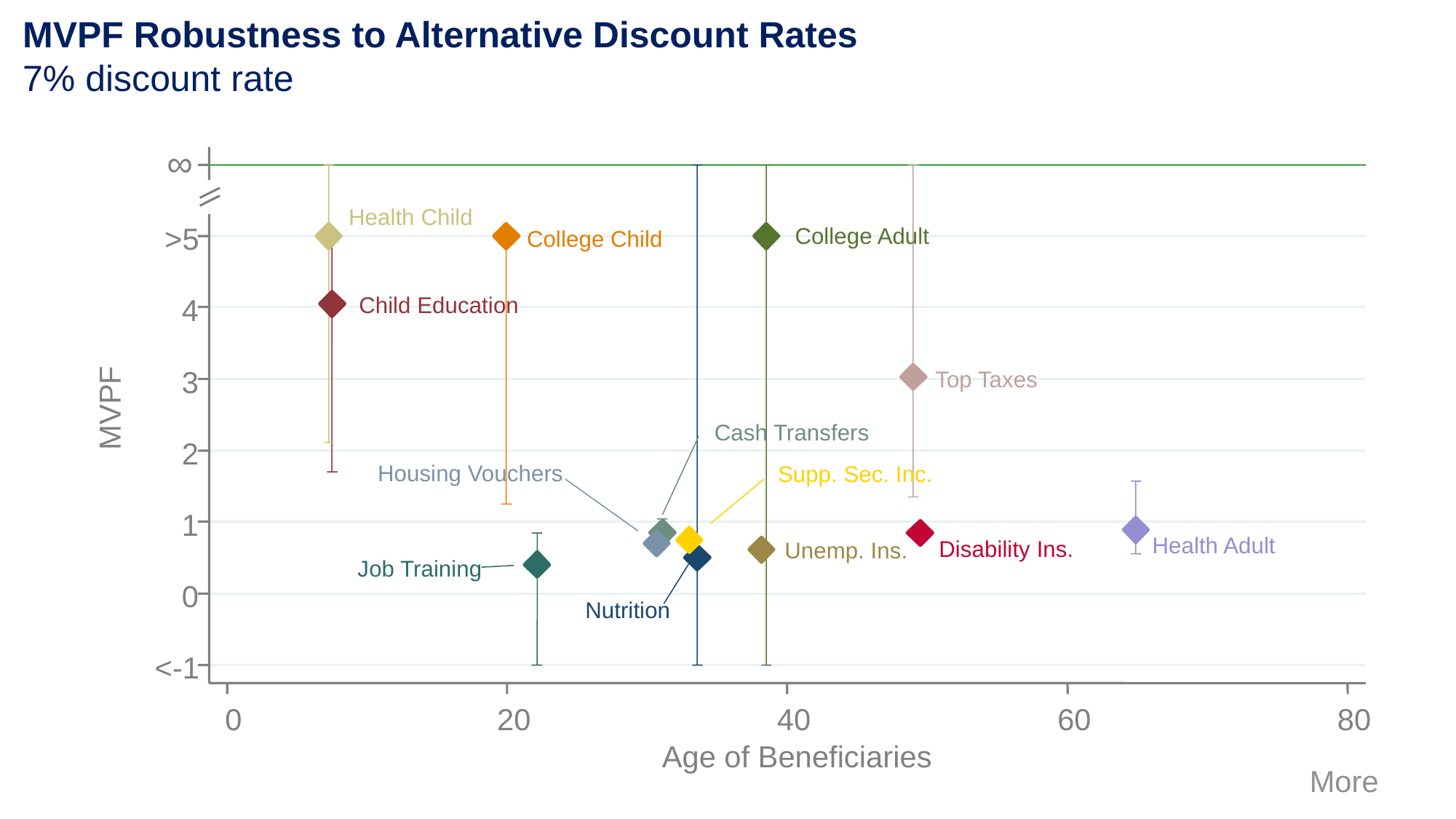

MVPF Robustness to Alternative Discount Rates
7% discount rate

∞

Health Child
>5
College Adult

College Child

Child Education
4

3
Top Taxes

MVPF
Cash Transfers
2

Housing Vouchers
Supp. Sec. Inc.

1

Health Adult

Disability Ins.

Unemp. Ins.

Job Training

0

Nutrition
<-1

0
20
40
60
80
Age of Beneficiaries
More